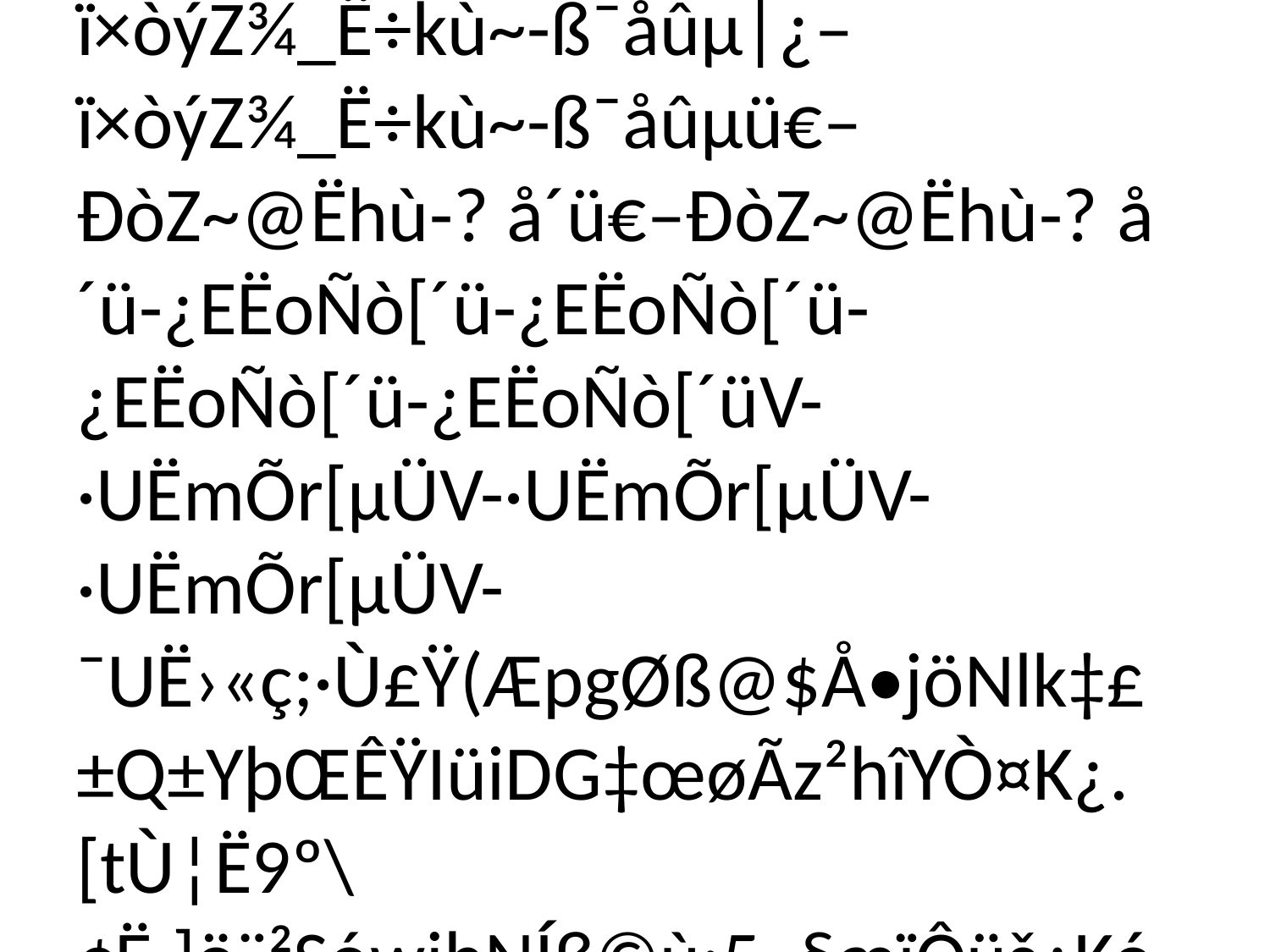

# -œâCó¦ø”mSUeØ£´ªUóýdT°n©Ü`8$UÓ(*¦P¯tÅ-•²pTI÷G…t¥Ž®(e4ƒTEá¾´}ì„D°ÏÒLº¥½Ž*ÙêÚ-må–¨¡}TÓ>†ÒÕNQ
Û‘ZÛ9:jÚûH›Ú	2Û™#Q8…ì¤¼TP¶kxp¢>£É‘>ðùðÐ²ô¢T°DË¤¢£2‹UÍRÇUºYkéf=—Tø”Iµ„,&ysÆ‚±Ü)R®$Å&DdKf**™VÕ’™
šRfªUË´ê6™É.sR¬MŽ„béX›ªÉXkÕ¬XkÕu¬MWe¬MñÊX›âÕ±6U×±6Å¬b­UõiK¤û+S¤;h[¤ÆH·kk¤¹is¤hy6{¤ˆ9Z´=ä*á6ŠåÊö +°÷Ñ*ØHùi%lÔ›6²”¹UFhdÖ˜ôíMb’µ¤döAº²˜½²–bÌÂêžPJŸ®§:d¦'Ü¶I£&³C$‰ðlH2ÝKwÉü– Ïµz—Ìãšü®5¦N’€?#½7ÝC6–‘Ëè$–@f|& ¨þ6whÑ3G¢£Æ ñ oÌX)²X
Â]z¤o ÈV'Ùš$Û†
r³n¶.Ì7GÅÆðÐHo
&›ÕP|Ýp˜w¬‹‡3¤¼Dt4÷hI²âIq¡ ÕŽ˜•ä{´Õ²ÙÆ™¥+VÏŒµ#¡!5‚ÊÉõáä†prb@æÓ!=Å
pŠØ˜Sã÷È)FÔG“ì@îoR4Áäârr	˜\ROn&Ö
NçAÿ*8o²O6õ*ŸL¹¼T²¥©Y—~]tÙ¢ËV]¶é²]—st9W—KtÙ©Ë.]öèRåq-ÍMºÔr›µÜf-·YËmÖr›µÜf-·YËmÖr›µÜf-Wç‰-ÍÝºÔò›µ|¿–ï×òýZ¾_Ë÷kù~-ß¯åûµ|¿–ï×òýZ¾_Ë÷kù~-ß¯åûµü€–ÐòZ~@Ëhù-? å´ü€–ÐòZ~@Ëhù-? å´ü-¿EËoÑò[´ü-¿EËoÑò[´ü-¿EËoÑò[´ü-¿EËoÑò[´üV-·UËmÕr[µÜV-·UËmÕr[µÜV-·UËmÕr[µÜV-¯UË›«ç;·Ù£Ÿ(ÆpgØß@$Å•jöNlk‡£±Q±YþŒÊŸIüiDG‡œøÃz²hîYÒ¤K¿.[tÙ¦Ë9º\¢Ë.]ö¨²SówjþNÍß©ù;5§æïÔüš¿Kówiþ.Íß¥ù»4—æïÒü]š¿[ówkþnÍß­ù»5·æïÖüÝš¿Gó÷hþÍß£ù{4æïÑü=š¿Wó÷j¾^Í×kÙ­Y—]¶ê²]—suÙ©Ën]öj;iþNÍß©ù;5§æïÔüš¿Sówiþ.Íß¥ù»4—æïÒü]š¿KówkþnÍß­ù»5·æïÖüÝš¿[ó÷hþÍß£ù{4æïÑü=š¿Gó÷jþ^Í×«ùzçfI÷OŸ*ºž:NrU}8Ý7£}ö>©Ä)/½qÒÙ‰©ÑŠlÄ	CÚ{§ÆÍQÇdv}¡Ht¿TG‘&ðÚOÊæÎÜIÂÓ/wÒ¤Vx†‰Ùú¦”@ZÑ™&8¹aÂèSßj¢“¹&È)8}ÂRÕ3Lzò1ßÜ)_m7Z™é@rÌ·UT4T~æoR§±¿Y¾P¶eÈg‚ÙƒˆgÈa%êÑß³d…G‡G\²ÛH01œÑ—„»AQ‡º4gªr_âƒ{2ÃCIÈÏ¡¿koò!Ä¼ûB±D¸?é
Æú"™ÉÑ¸x÷G¡Ôd7uÇís+¦>Ä½p59¤„â#ŠüØ”(u)ñPË„(‚kƒº¥A	«36œ"q”Ç"!>60xð(>:'àN1Mâë—9
„š]²ãÕ%íƒ9eÀ‚*
4‰p¨Ù-yÂ£qÐÆÄç‹p|Ä£¦¦fïÁkxê]/Öé
\«SW¸T§žä•:U“ê^§S•±H2žê·K[-´7ŒXµìÔ